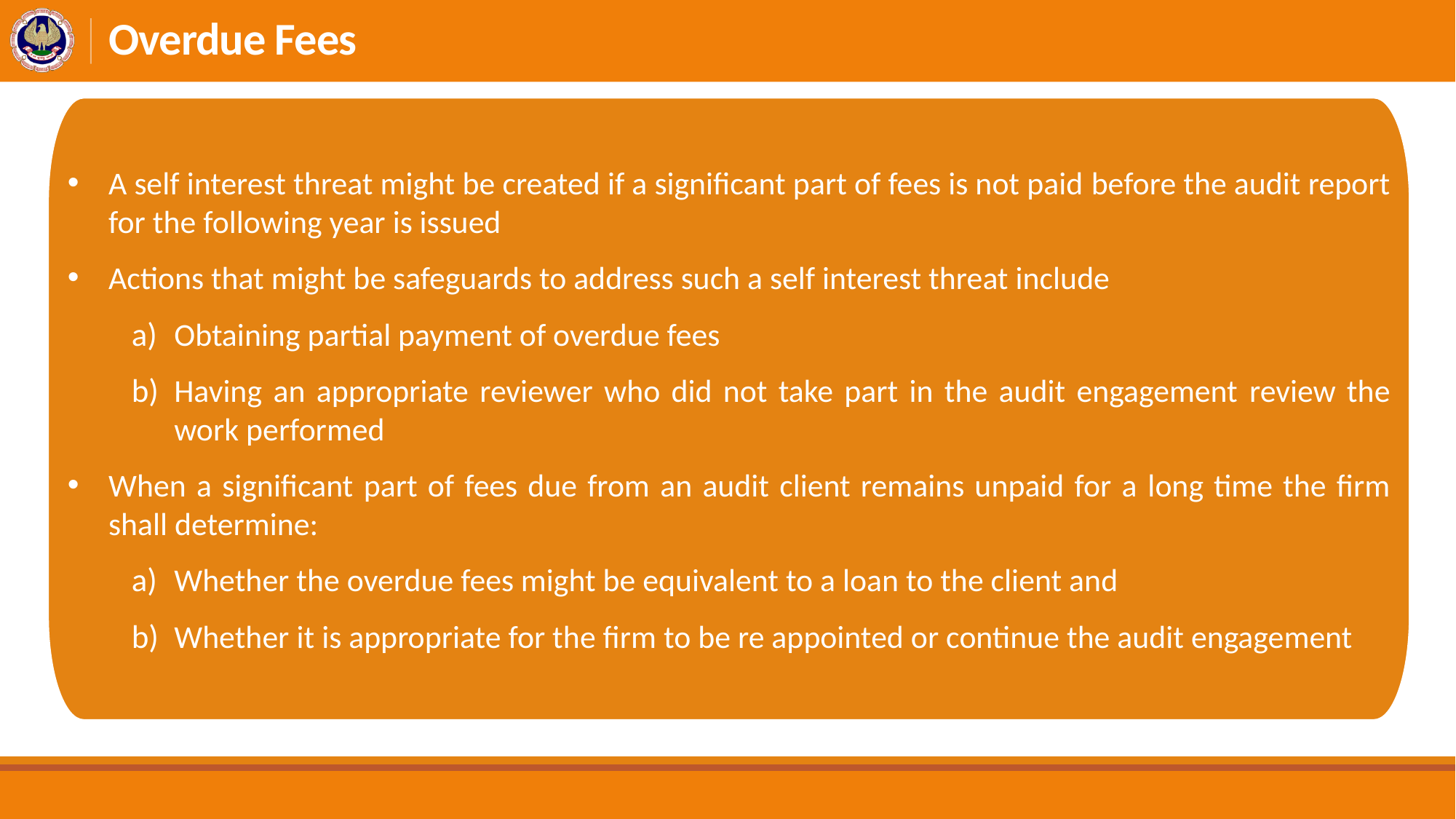

# Overdue Fees
A self interest threat might be created if a significant part of fees is not paid before the audit report for the following year is issued
Actions that might be safeguards to address such a self interest threat include
Obtaining partial payment of overdue fees
Having an appropriate reviewer who did not take part in the audit engagement review the work performed
When a significant part of fees due from an audit client remains unpaid for a long time the firm shall determine:
Whether the overdue fees might be equivalent to a loan to the client and
Whether it is appropriate for the firm to be re appointed or continue the audit engagement